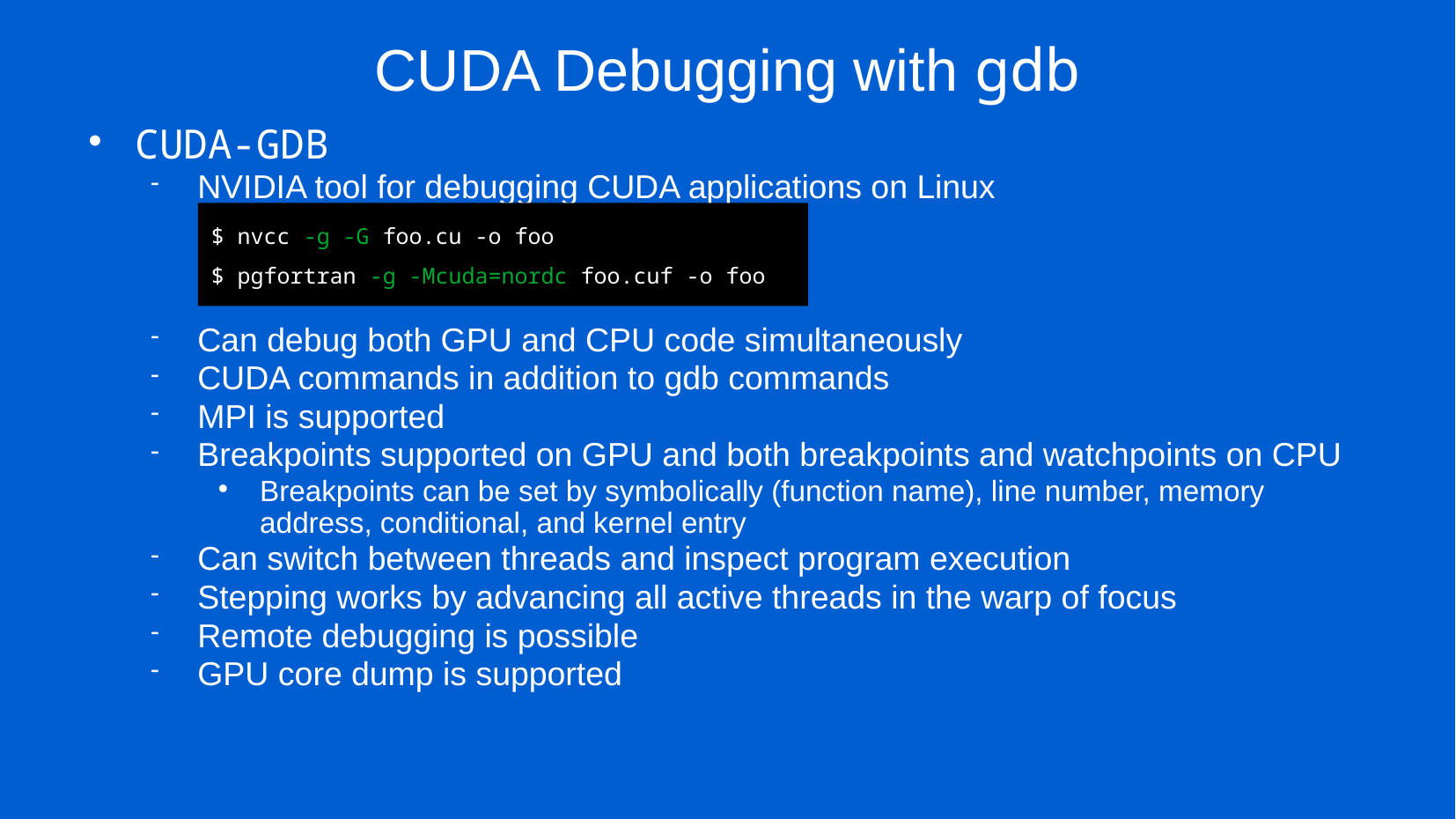

# CUDA Debugging with gdb
CUDA-GDB
NVIDIA tool for debugging CUDA applications on Linux

Can debug both GPU and CPU code simultaneously
CUDA commands in addition to gdb commands
MPI is supported
Breakpoints supported on GPU and both breakpoints and watchpoints on CPU
Breakpoints can be set by symbolically (function name), line number, memory address, conditional, and kernel entry
Can switch between threads and inspect program execution
Stepping works by advancing all active threads in the warp of focus
Remote debugging is possible
GPU core dump is supported
$ nvcc -g -G foo.cu -o foo
$ pgfortran -g -Mcuda=nordc foo.cuf -o foo